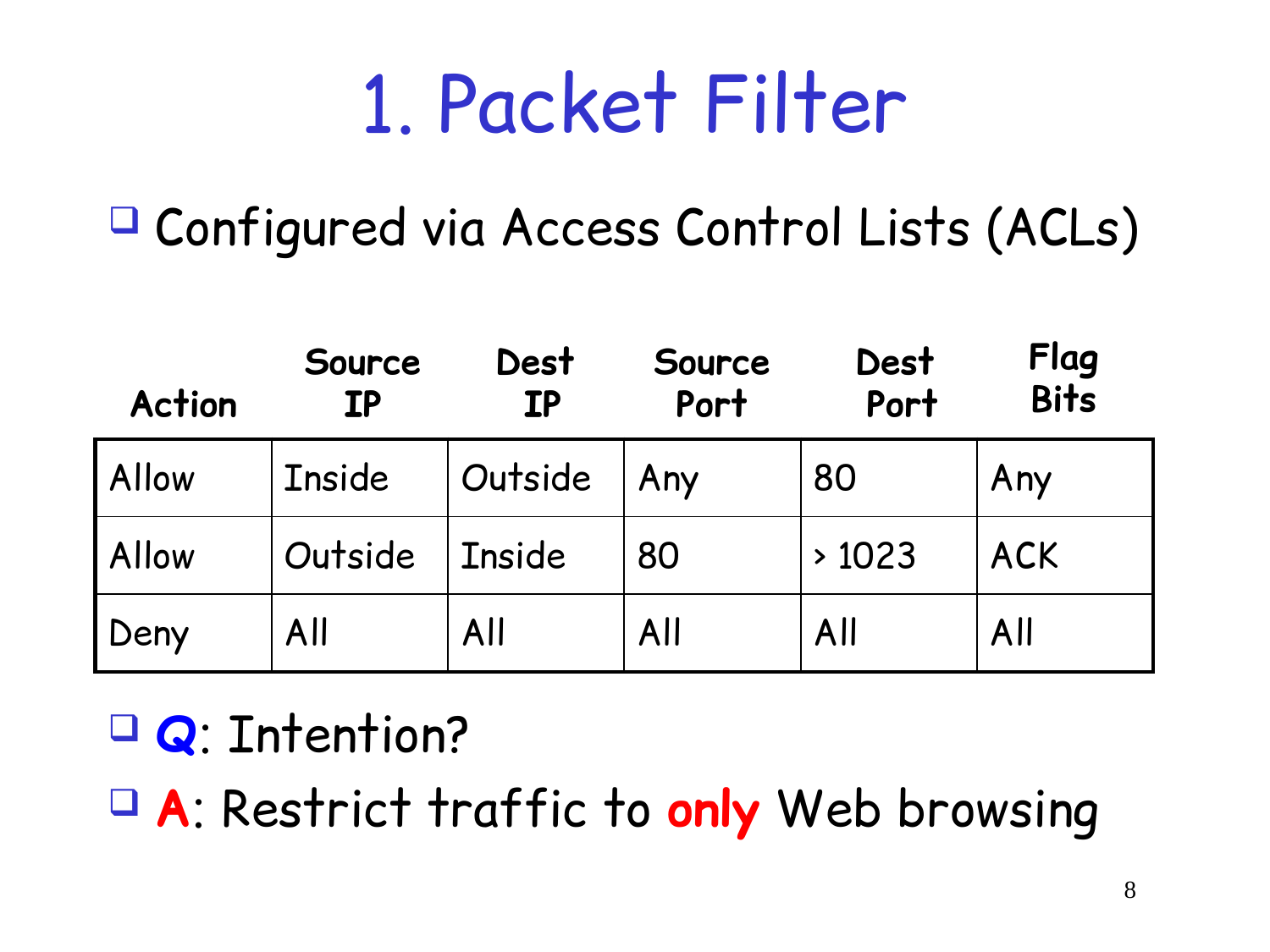

# 1. Packet Filter
Configured via Access Control Lists (ACLs)
Flag
Bits
Source
IP
Dest
IP
Source
Port
Dest
Port
Action
| Allow | Inside | Outside | Any | 80 | Any |
| --- | --- | --- | --- | --- | --- |
| Allow | Outside | Inside | 80 | > 1023 | ACK |
| Deny | All | All | All | All | All |
Q: Intention?
A: Restrict traffic to only Web browsing
								8